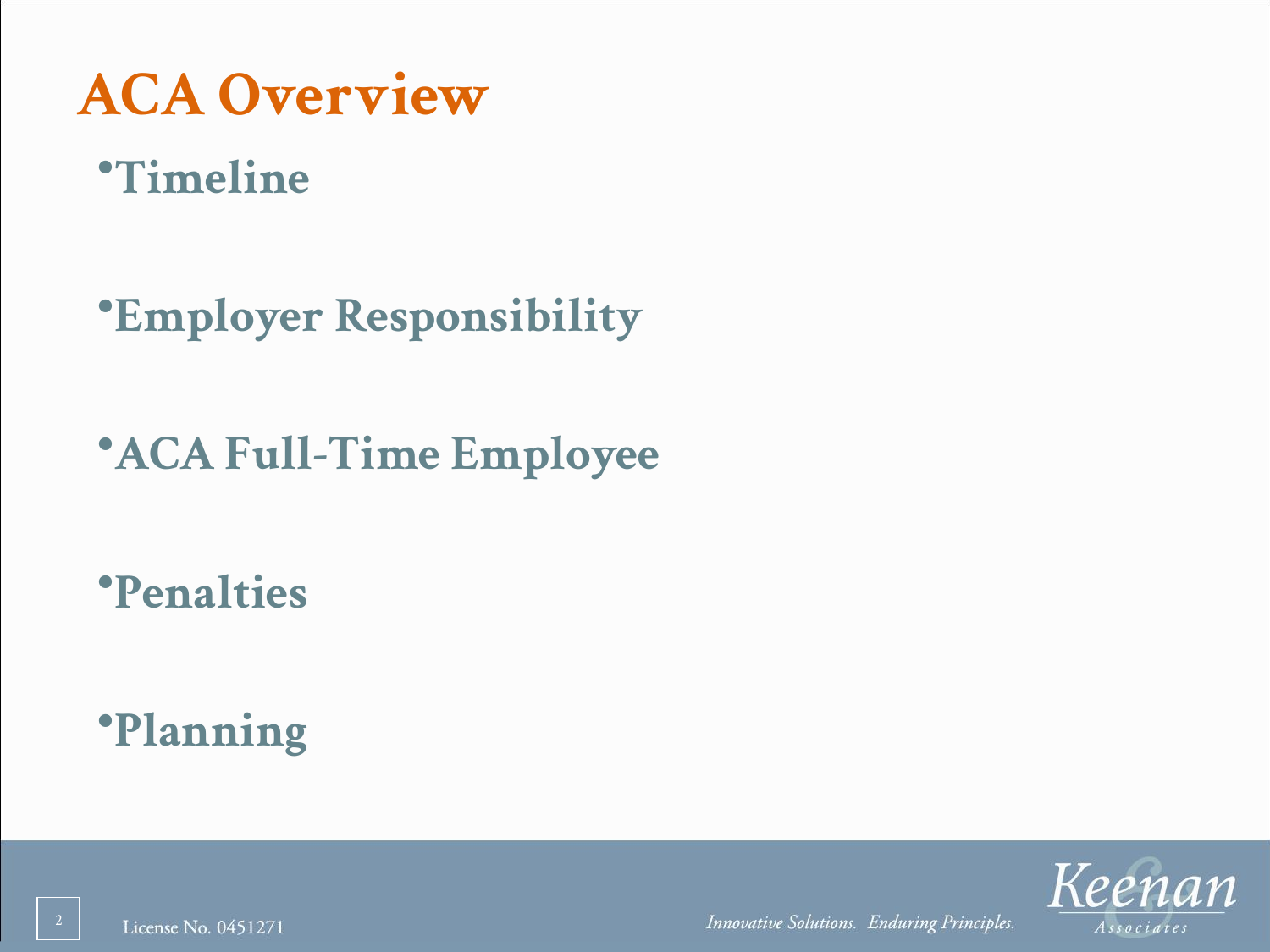

# ACA Overview
Timeline

Employer Responsibility

ACA Full-Time Employee

Penalties

Planning